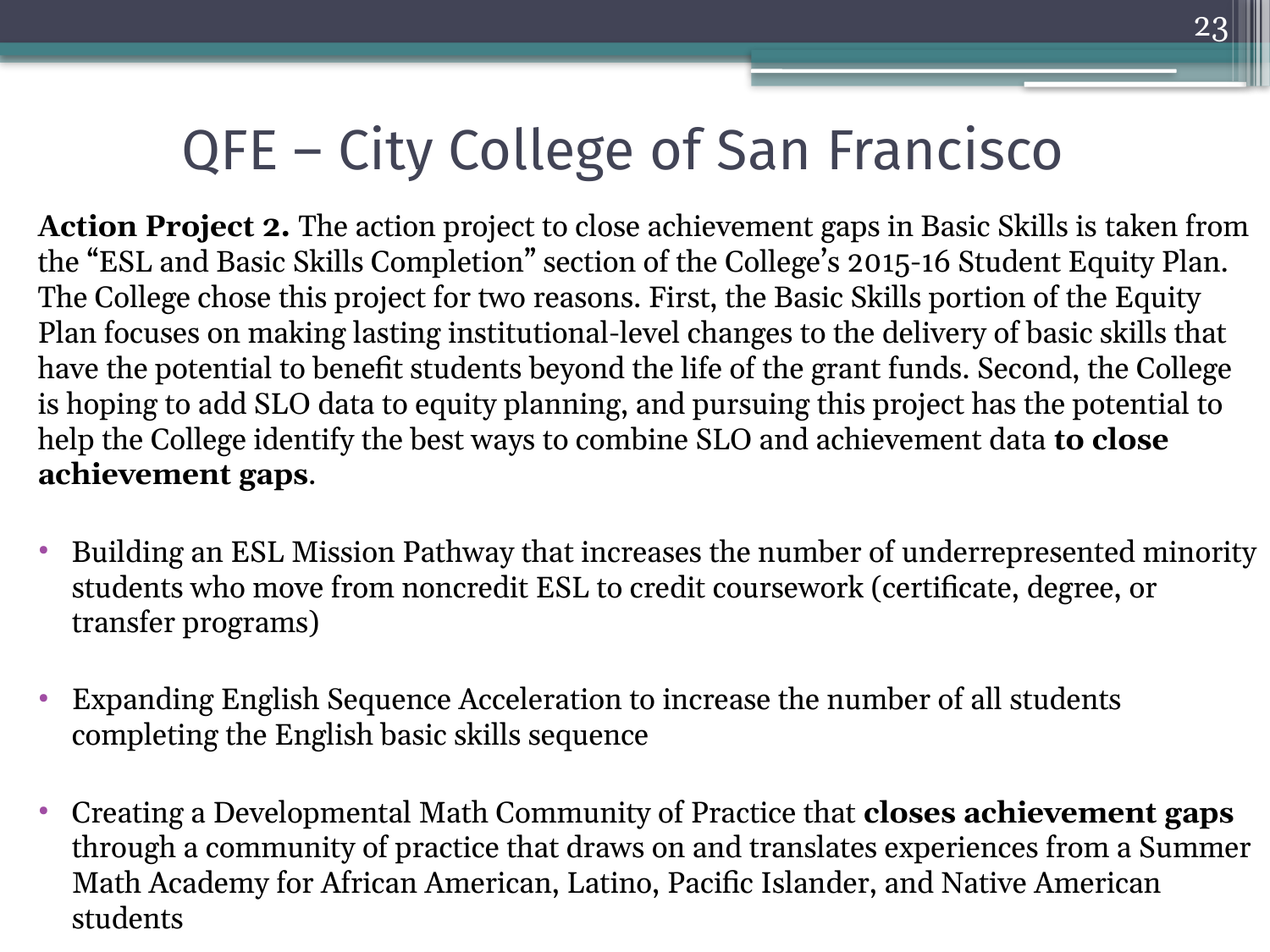

23
# QFE – City College of San Francisco
Action Project 2. The action project to close achievement gaps in Basic Skills is taken from the “ESL and Basic Skills Completion” section of the College’s 2015-16 Student Equity Plan. The College chose this project for two reasons. First, the Basic Skills portion of the Equity Plan focuses on making lasting institutional-level changes to the delivery of basic skills that have the potential to benefit students beyond the life of the grant funds. Second, the College is hoping to add SLO data to equity planning, and pursuing this project has the potential to help the College identify the best ways to combine SLO and achievement data to close achievement gaps.

Building an ESL Mission Pathway that increases the number of underrepresented minority students who move from noncredit ESL to credit coursework (certificate, degree, or transfer programs)

Expanding English Sequence Acceleration to increase the number of all students completing the English basic skills sequence

Creating a Developmental Math Community of Practice that closes achievement gaps through a community of practice that draws on and translates experiences from a Summer Math Academy for African American, Latino, Pacific Islander, and Native American students